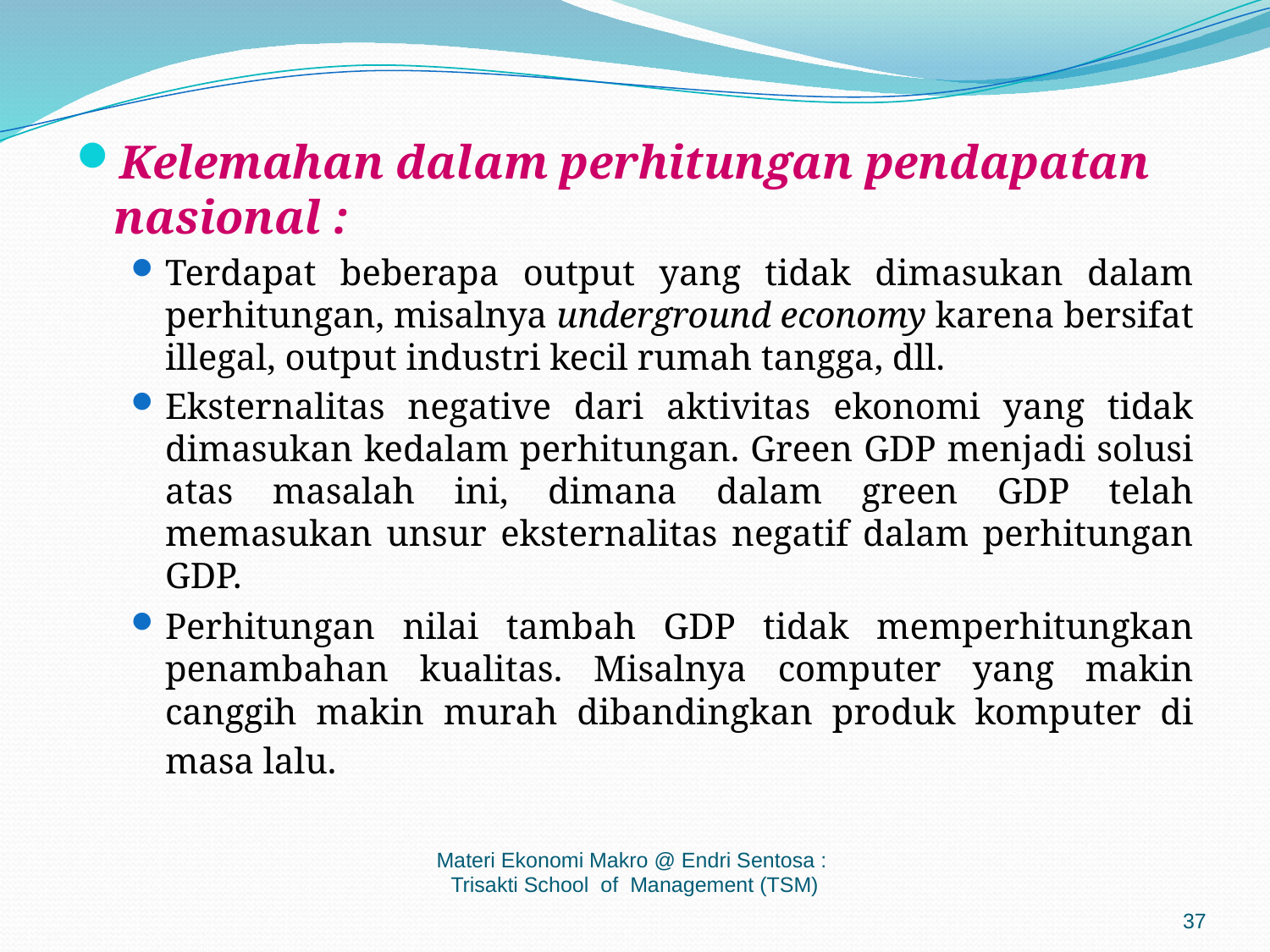

Kelemahan dalam perhitungan pendapatan nasional :
Terdapat beberapa output yang tidak dimasukan dalam perhitungan, misalnya underground economy karena bersifat illegal, output industri kecil rumah tangga, dll.
Eksternalitas negative dari aktivitas ekonomi yang tidak dimasukan kedalam perhitungan. Green GDP menjadi solusi atas masalah ini, dimana dalam green GDP telah memasukan unsur eksternalitas negatif dalam perhitungan GDP.
Perhitungan nilai tambah GDP tidak memperhitungkan penambahan kualitas. Misalnya computer yang makin canggih makin murah dibandingkan produk komputer di masa lalu.
Materi Ekonomi Makro @ Endri Sentosa :  Trisakti School  of  Management (TSM)
37